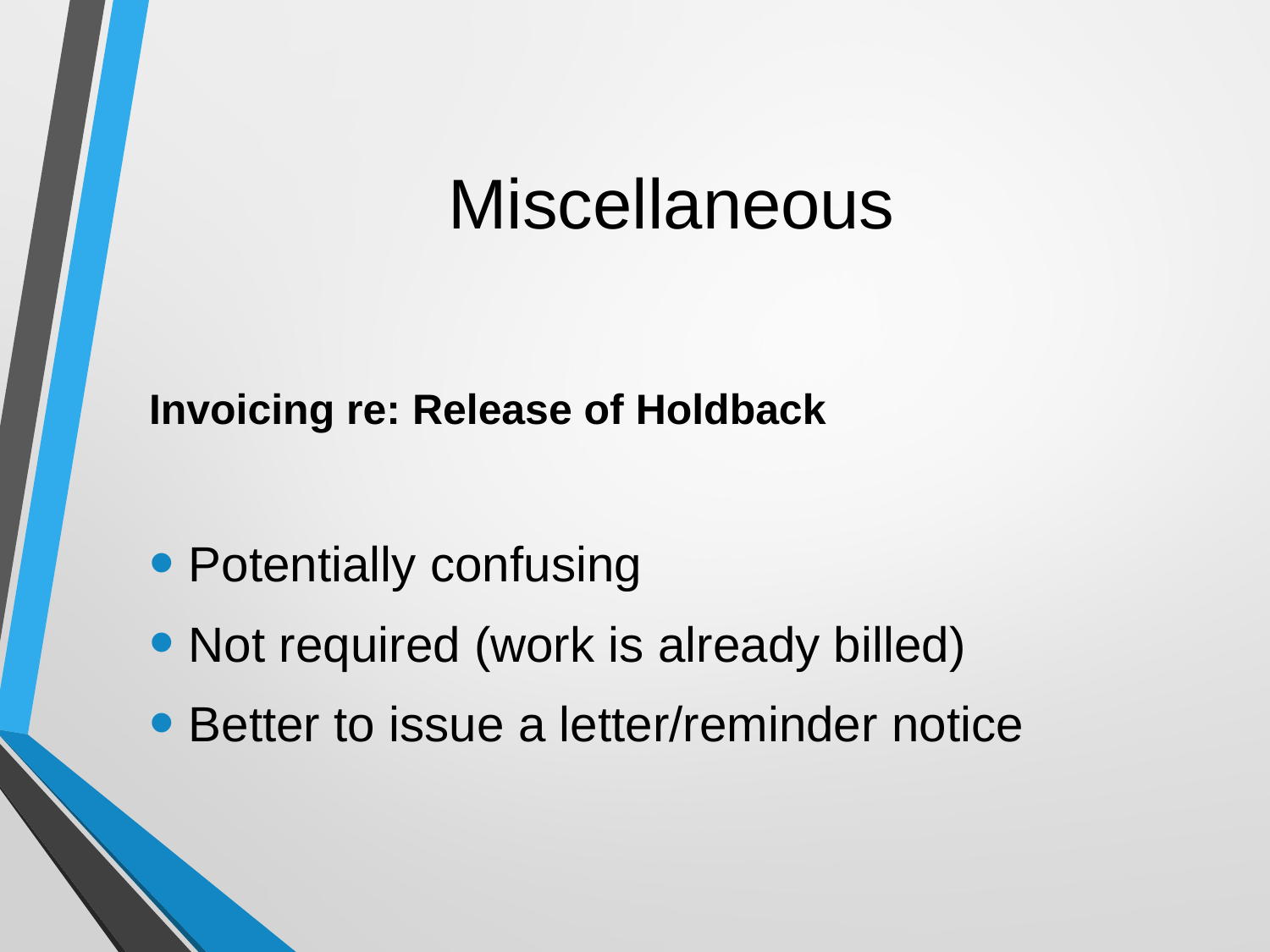

# Miscellaneous
Invoicing re: Release of Holdback

Potentially confusing
Not required (work is already billed)
Better to issue a letter/reminder notice